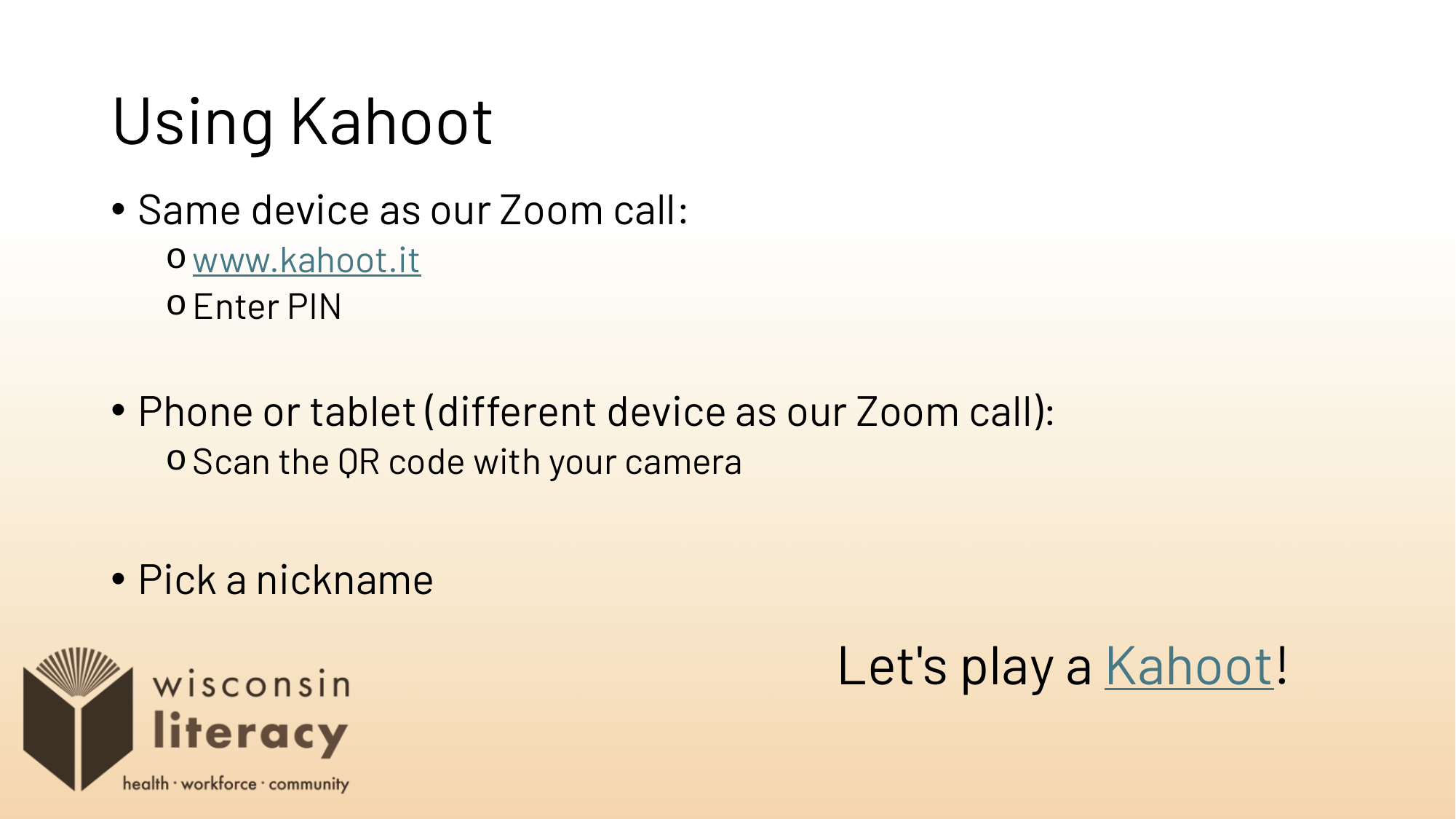

# Using Kahoot
Same device as our Zoom call:
www.kahoot.it
Enter PIN

Phone or tablet (different device as our Zoom call):
Scan the QR code with your camera

Pick a nickname

Let's play a Kahoot!